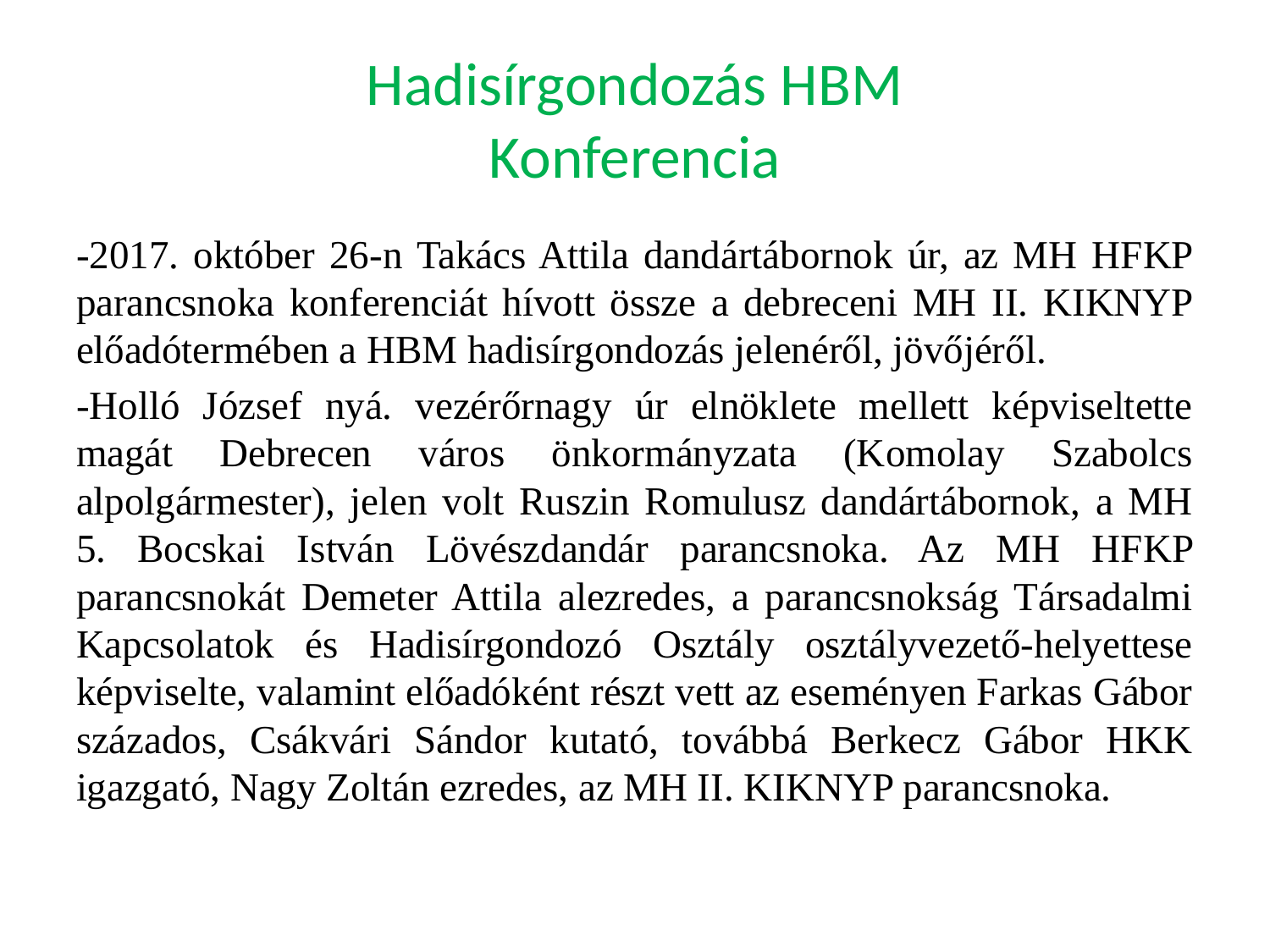

# Hadisírgondozás HBM Konferencia
-2017. október 26-n Takács Attila dandártábornok úr, az MH HFKP parancsnoka konferenciát hívott össze a debreceni MH II. KIKNYP előadótermében a HBM hadisírgondozás jelenéről, jövőjéről.
-Holló József nyá. vezérőrnagy úr elnöklete mellett képviseltette magát Debrecen város önkormányzata (Komolay Szabolcs alpolgármester), jelen volt Ruszin Romulusz dandártábornok, a MH 5. Bocskai István Lövészdandár parancsnoka. Az MH HFKP parancsnokát Demeter Attila alezredes, a parancsnokság Társadalmi Kapcsolatok és Hadisírgondozó Osztály osztályvezető-helyettese képviselte, valamint előadóként részt vett az eseményen Farkas Gábor százados, Csákvári Sándor kutató, továbbá Berkecz Gábor HKK igazgató, Nagy Zoltán ezredes, az MH II. KIKNYP parancsnoka.